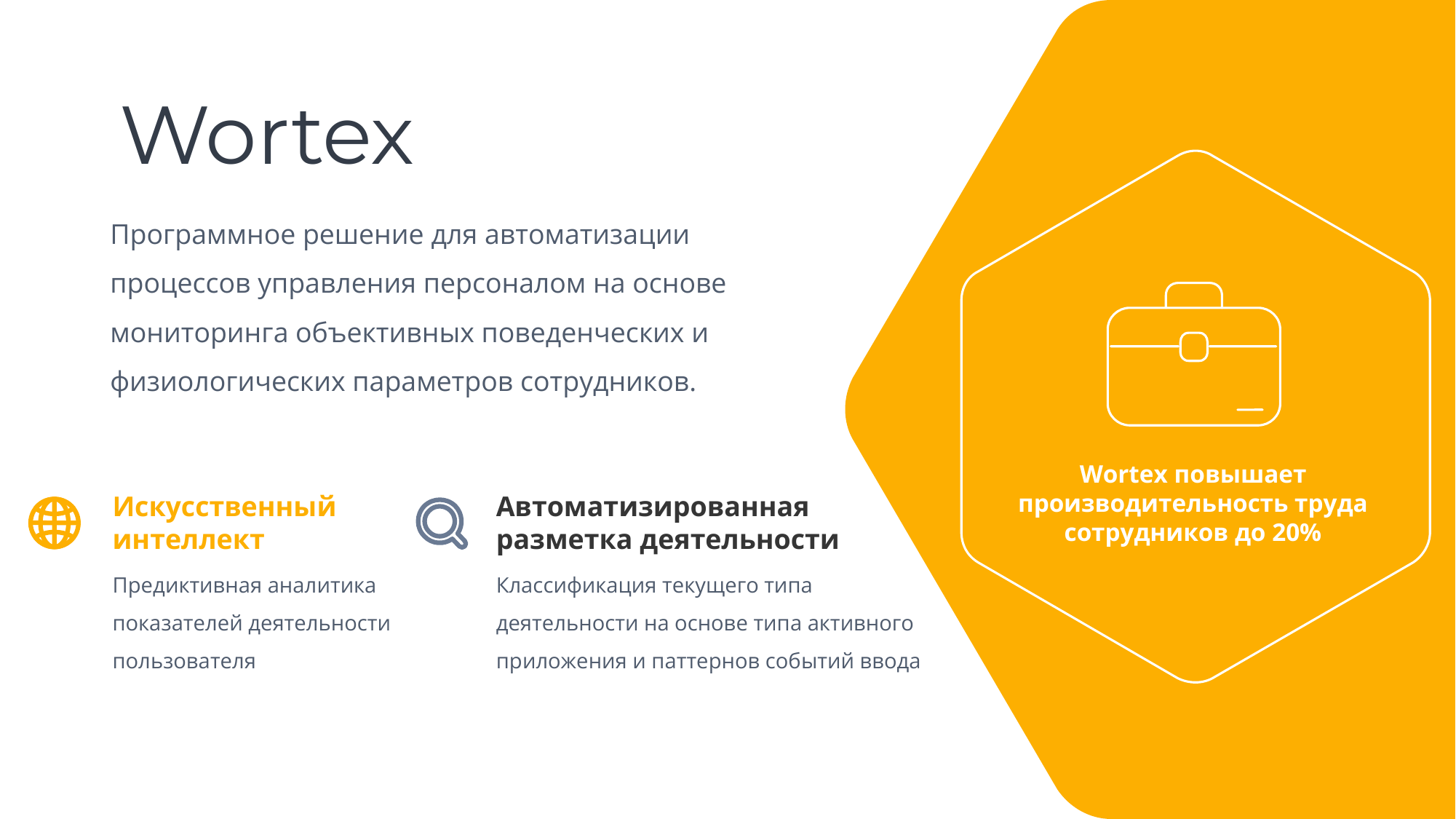

Wortex

Wortex повышает производительность труда сотрудников до 20%
Программное решение для автоматизации процессов управления персоналом на основе мониторинга объективных поведенческих и физиологических параметров сотрудников.

Искусственный интеллект
Предиктивная аналитика показателей деятельности пользователя

Автоматизированная разметка деятельности
Классификация текущего типа деятельности на основе типа активного приложения и паттернов событий ввода